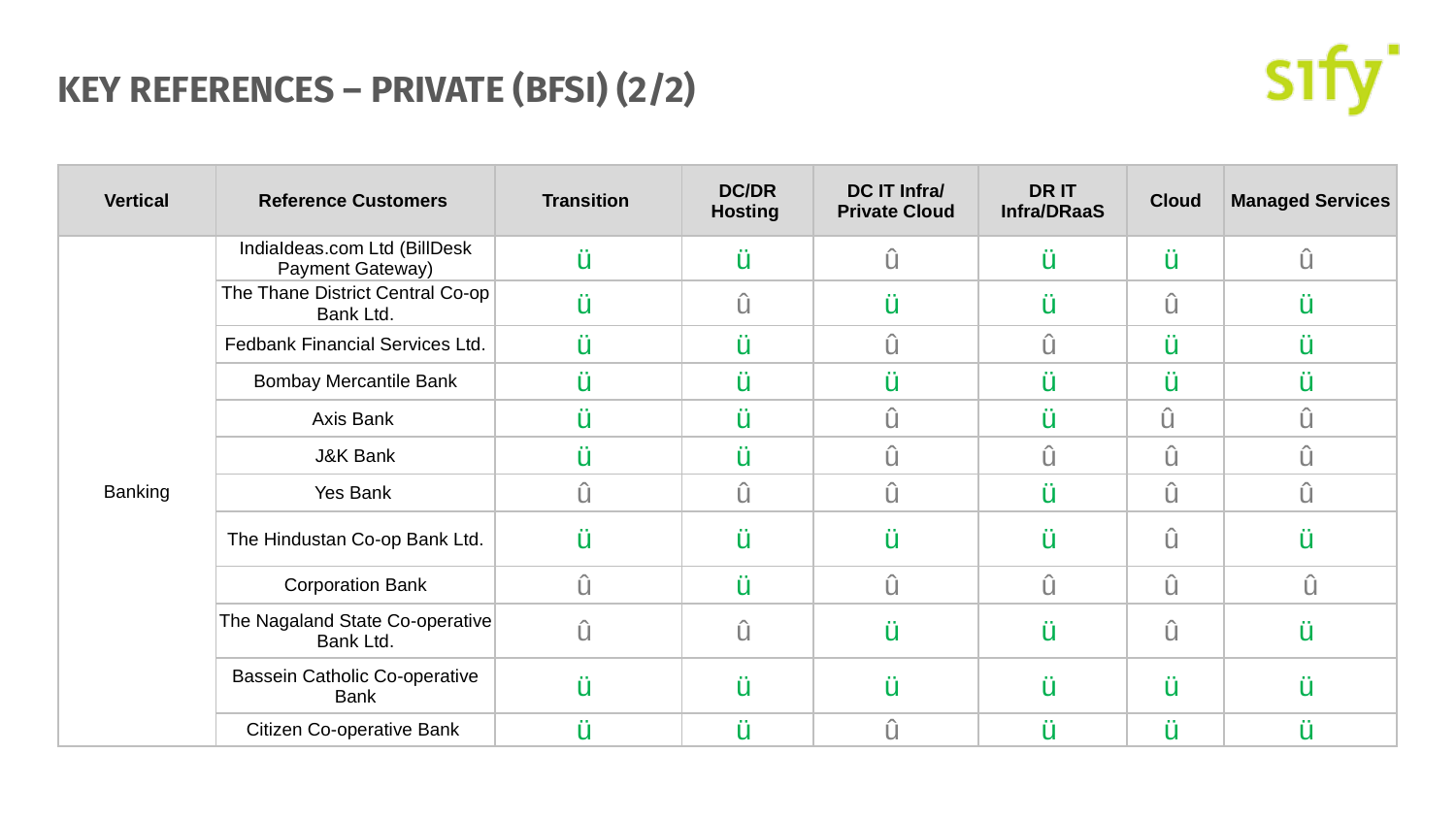

# Key References – Private (BFSI) (2/2)
| Vertical | Reference Customers | Transition | DC/DR Hosting | DC IT Infra/ Private Cloud | DR IT Infra/DRaaS | Cloud | Managed Services |
| --- | --- | --- | --- | --- | --- | --- | --- |
| Banking | IndiaIdeas.com Ltd (BillDesk Payment Gateway) | ü | ü | û | ü | ü | û |
|  | The Thane District Central Co-op Bank Ltd. | ü | û | ü | ü | û | ü |
|  | Fedbank Financial Services Ltd. | ü | ü | û | û | ü | ü |
|  | Bombay Mercantile Bank | ü | ü | ü | ü | ü | ü |
|  | Axis Bank | ü | ü | û | ü | û | û |
|  | J&K Bank | ü | ü | û | û | û | û |
|  | Yes Bank | û | û | û | ü | û | û |
|  | The Hindustan Co-op Bank Ltd. | ü | ü | ü | ü | û | ü |
|  | Corporation Bank | û | ü | û | û | û | û |
|  | The Nagaland State Co-operative Bank Ltd. | û | û | ü | ü | û | ü |
|  | Bassein Catholic Co-operative Bank | ü | ü | ü | ü | ü | ü |
|  | Citizen Co-operative Bank | ü | ü | û | ü | ü | ü |